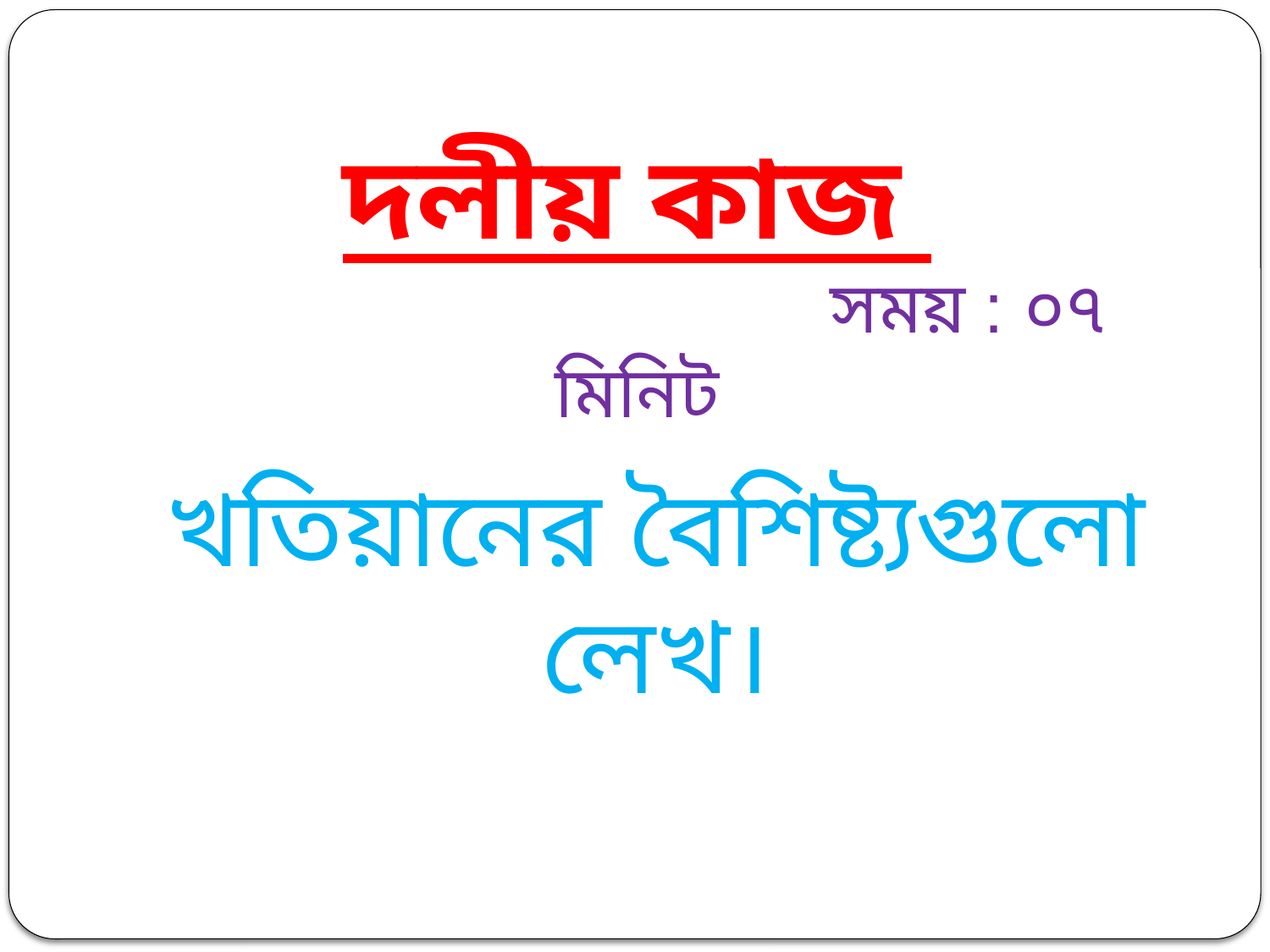

# দলীয় কাজ সময় : ০৭ মিনিট
খতিয়ানের বৈশিষ্ট্যগুলো লেখ।